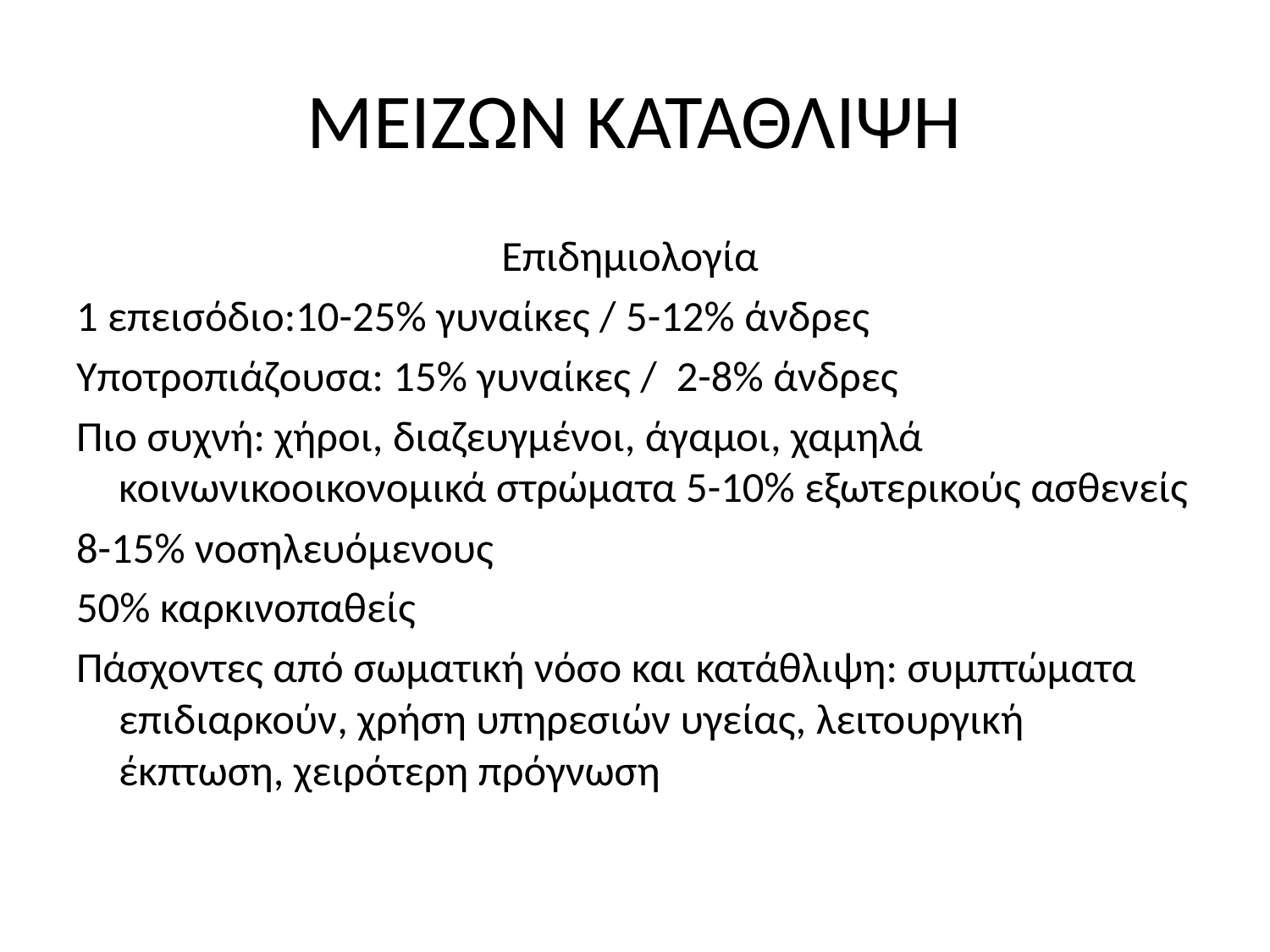

# ΜΕΙΖΩΝ ΚΑΤΑΘΛΙΨΗ
Επιδημιολογία
1 επεισόδιο:10-25% γυναίκες / 5-12% άνδρες
Υποτροπιάζουσα: 15% γυναίκες /  2-8% άνδρες
Πιο συχνή: χήροι, διαζευγμένοι, άγαμοι, χαμηλά κοινωνικοοικονομικά στρώματα 5-10% εξωτερικούς ασθενείς
8-15% νοσηλευόμενους
50% καρκινοπαθείς
Πάσχοντες από σωματική νόσο και κατάθλιψη: συμπτώματα επιδιαρκούν, χρήση υπηρεσιών υγείας, λειτουργική έκπτωση, χειρότερη πρόγνωση